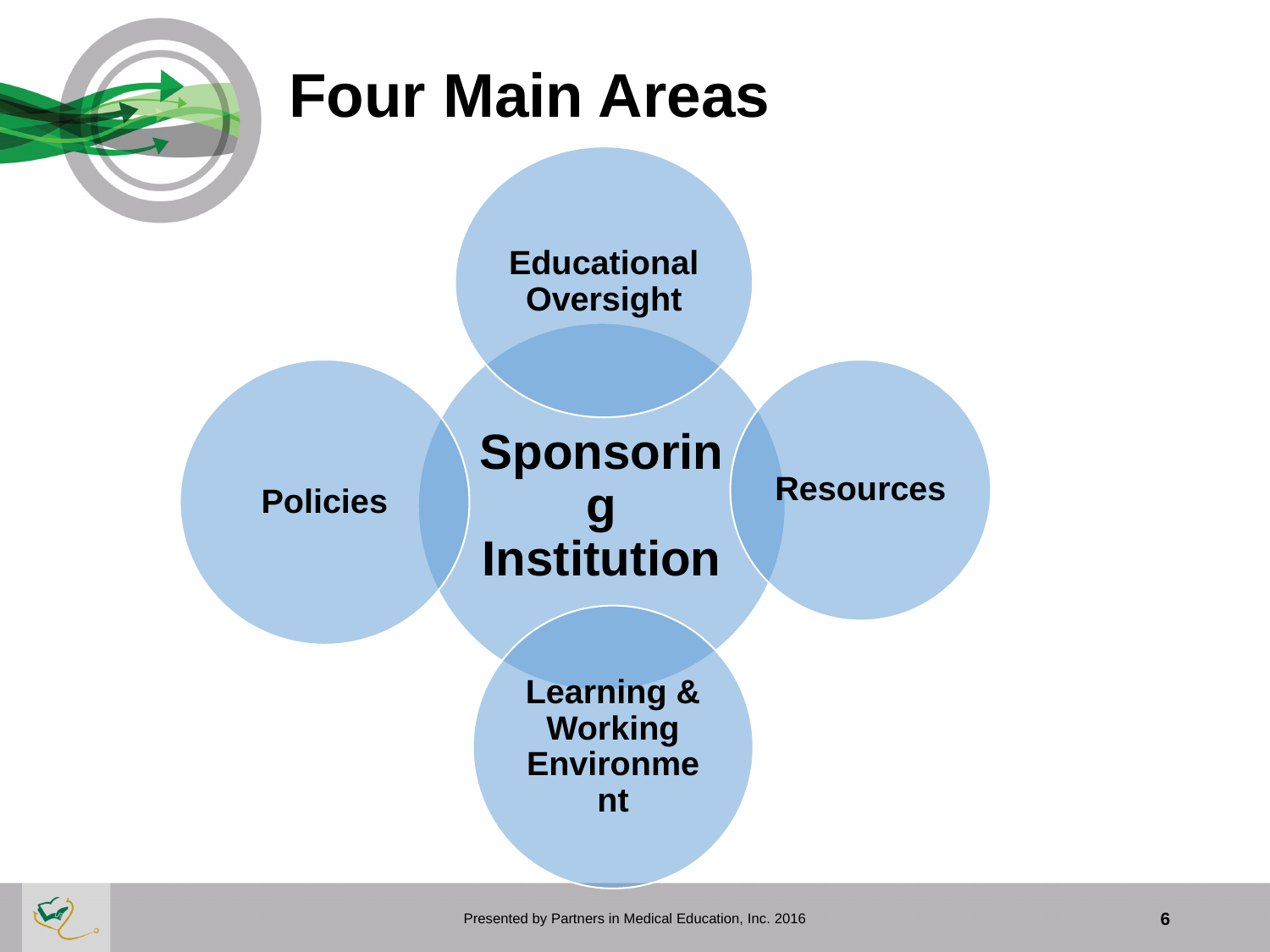

# Four Main Areas
Sponsoring Institution
Educational Oversight
Resources
Learning & Working Environment
Policies
Presented by Partners in Medical Education, Inc. 2016
6